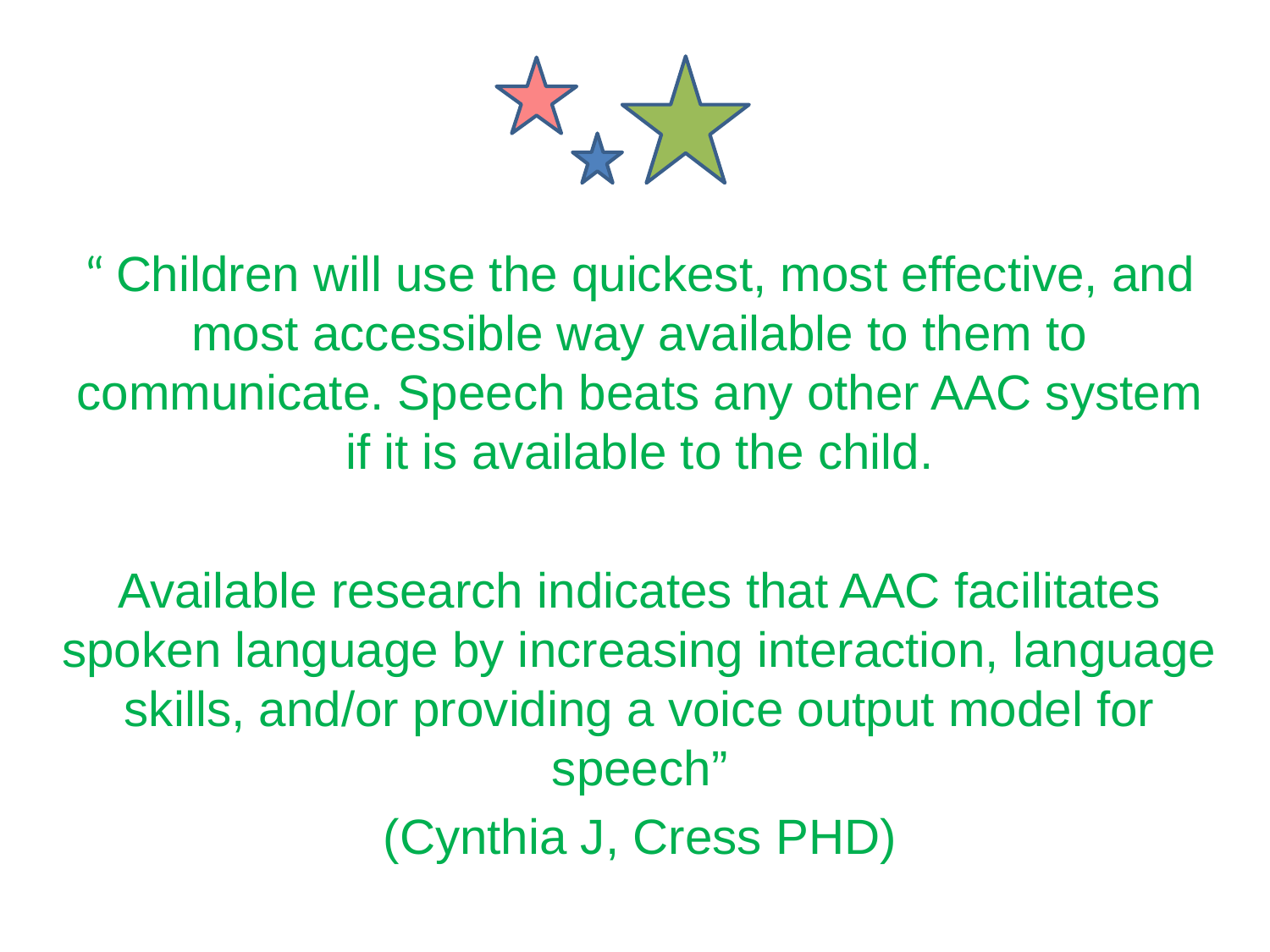

“ Children will use the quickest, most effective, and most accessible way available to them to communicate. Speech beats any other AAC system if it is available to the child.

Available research indicates that AAC facilitates spoken language by increasing interaction, language skills, and/or providing a voice output model for speech”
(Cynthia J, Cress PHD)